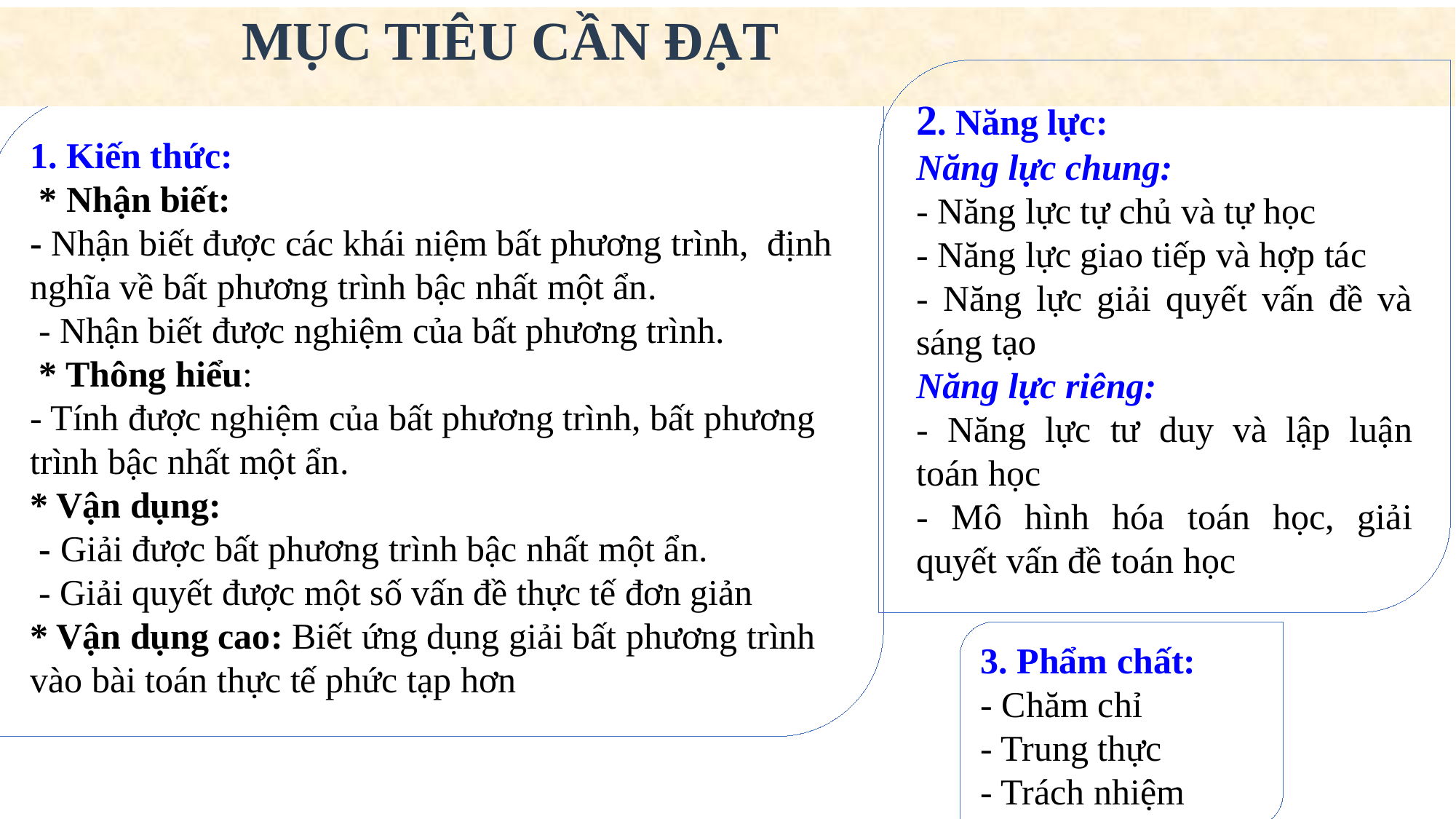

MỤC TIÊU CẦN ĐẠT

2. Năng lực:
Năng lực chung:
- Năng lực tự chủ và tự học
- Năng lực giao tiếp và hợp tác
- Năng lực giải quyết vấn đề và sáng tạo
Năng lực riêng:
- Năng lực tư duy và lập luận toán học
- Mô hình hóa toán học, giải quyết vấn đề toán học
1. Kiến thức:
 * Nhận biết:
- Nhận biết được các khái niệm bất phương trình,  định nghĩa về bất phương trình bậc nhất một ẩn.
 - Nhận biết được nghiệm của bất phương trình.
 * Thông hiểu:
- Tính được nghiệm của bất phương trình, bất phương trình bậc nhất một ẩn.
* Vận dụng:
 - Giải được bất phương trình bậc nhất một ẩn.
 - Giải quyết được một số vấn đề thực tế đơn giản
* Vận dụng cao: Biết ứng dụng giải bất phương trình vào bài toán thực tế phức tạp hơn
3. Phẩm chất:
- Chăm chỉ
- Trung thực
- Trách nhiệm